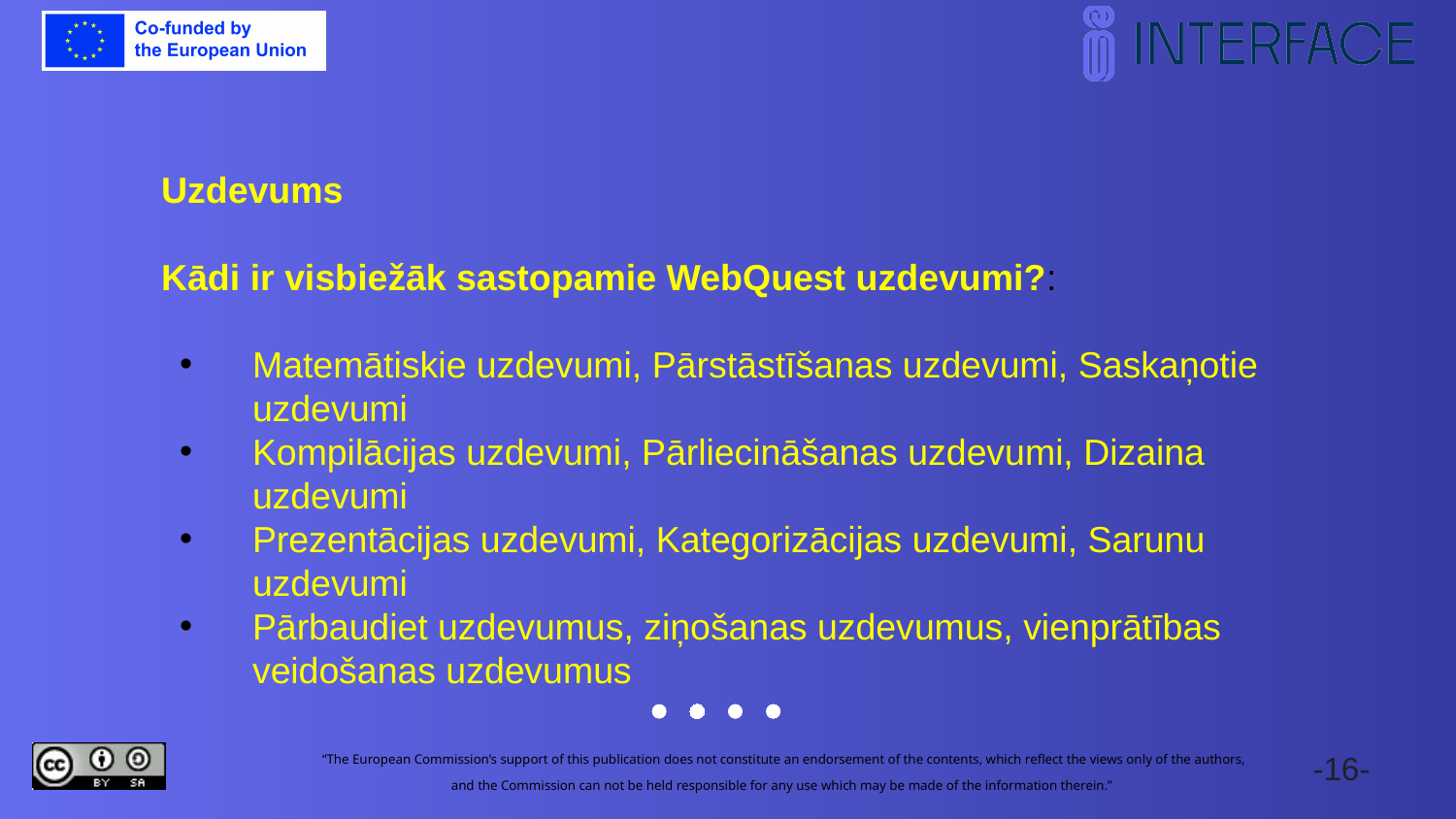

Uzdevums

Kādi ir visbiežāk sastopamie WebQuest uzdevumi?:
Matemātiskie uzdevumi, Pārstāstīšanas uzdevumi, Saskaņotie uzdevumi
Kompilācijas uzdevumi, Pārliecināšanas uzdevumi, Dizaina uzdevumi
Prezentācijas uzdevumi, Kategorizācijas uzdevumi, Sarunu uzdevumi
Pārbaudiet uzdevumus, ziņošanas uzdevumus, vienprātības veidošanas uzdevumus